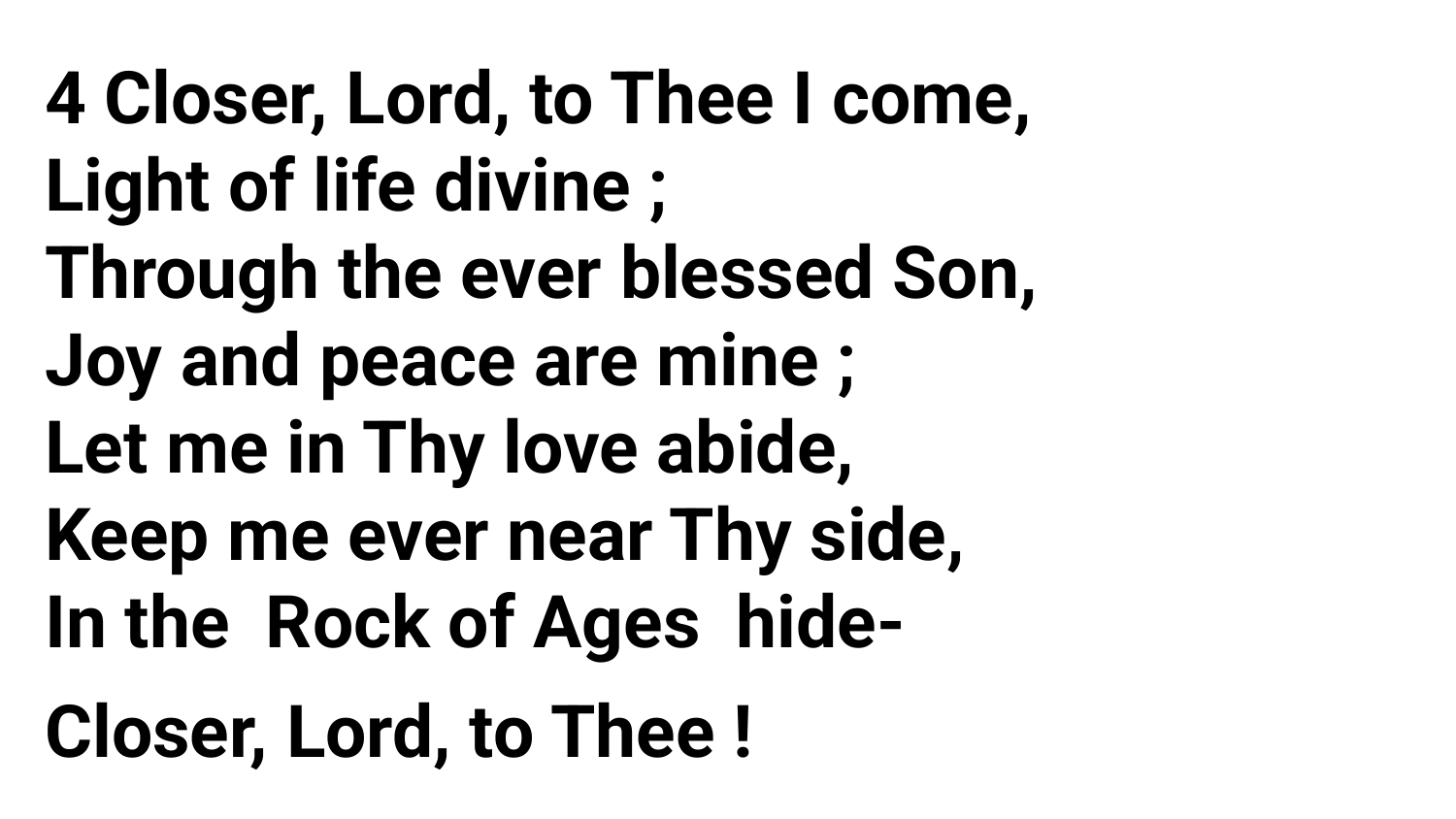

4 Closer, Lord, to Thee I come,
Light of life divine ;
Through the ever blessed Son,
Joy and peace are mine ;
Let me in Thy love abide,
Keep me ever near Thy side,
In the  Rock of Ages  hide-
Closer, Lord, to Thee !